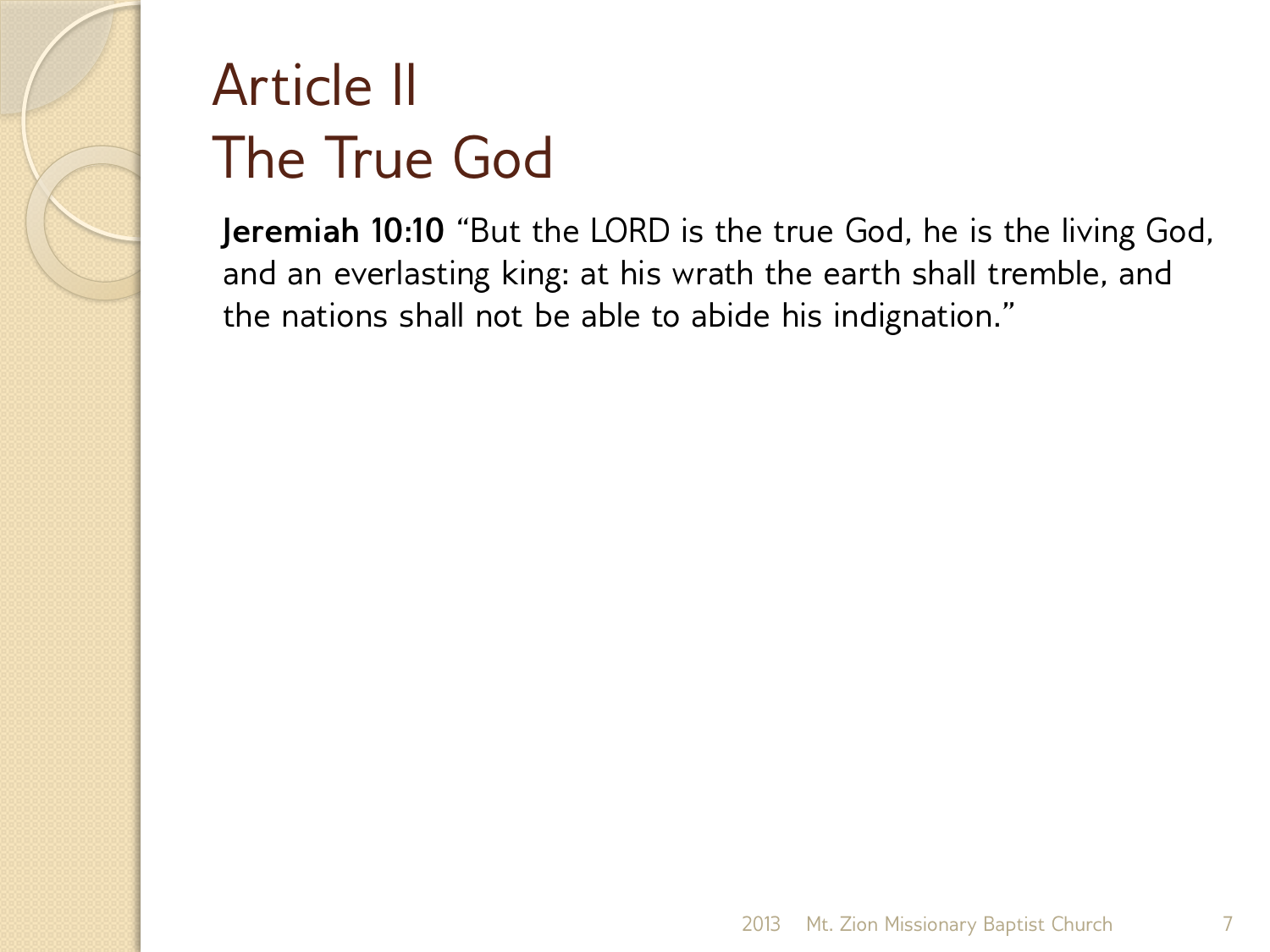

# Article II The True God
Jeremiah 10:10 “But the LORD is the true God, he is the living God, and an everlasting king: at his wrath the earth shall tremble, and the nations shall not be able to abide his indignation.”

2013
Mt. Zion Missionary Baptist Church
7